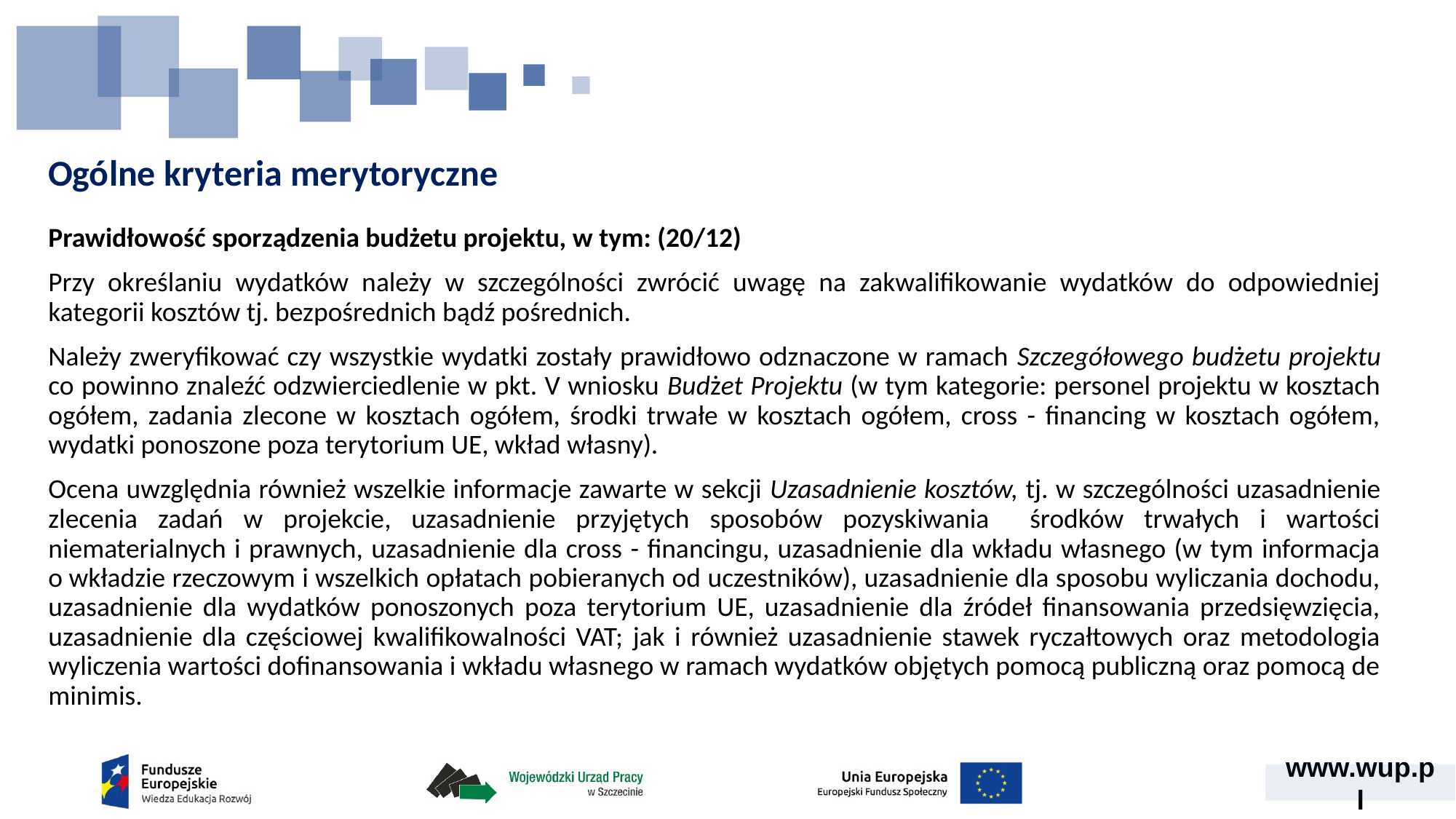

# Ogólne kryteria merytoryczne
Prawidłowość sporządzenia budżetu projektu, w tym: (20/12)
Przy określaniu wydatków należy w szczególności zwrócić uwagę na zakwalifikowanie wydatków do odpowiedniej kategorii kosztów tj. bezpośrednich bądź pośrednich.
Należy zweryfikować czy wszystkie wydatki zostały prawidłowo odznaczone w ramach Szczegółowego budżetu projektu co powinno znaleźć odzwierciedlenie w pkt. V wniosku Budżet Projektu (w tym kategorie: personel projektu w kosztach ogółem, zadania zlecone w kosztach ogółem, środki trwałe w kosztach ogółem, cross - financing w kosztach ogółem, wydatki ponoszone poza terytorium UE, wkład własny).
Ocena uwzględnia również wszelkie informacje zawarte w sekcji Uzasadnienie kosztów, tj. w szczególności uzasadnienie zlecenia zadań w projekcie, uzasadnienie przyjętych sposobów pozyskiwania  środków trwałych i wartości niematerialnych i prawnych, uzasadnienie dla cross - financingu, uzasadnienie dla wkładu własnego (w tym informacja o wkładzie rzeczowym i wszelkich opłatach pobieranych od uczestników), uzasadnienie dla sposobu wyliczania dochodu, uzasadnienie dla wydatków ponoszonych poza terytorium UE, uzasadnienie dla źródeł finansowania przedsięwzięcia, uzasadnienie dla częściowej kwalifikowalności VAT; jak i również uzasadnienie stawek ryczałtowych oraz metodologia wyliczenia wartości dofinansowania i wkładu własnego w ramach wydatków objętych pomocą publiczną oraz pomocą de minimis.